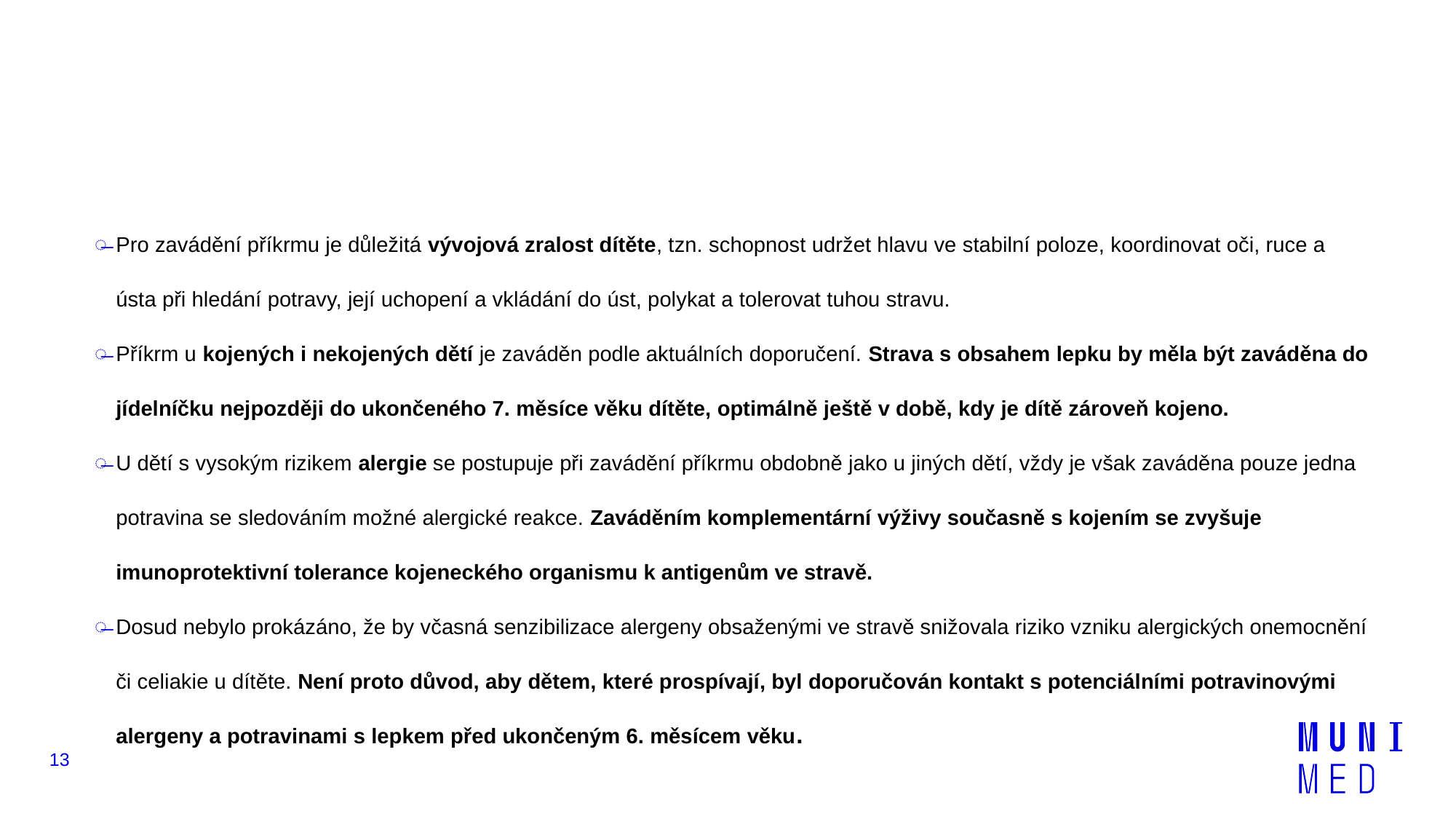

#
Pro zavádění příkrmu je důležitá vývojová zralost dítěte, tzn. schopnost udržet hlavu ve stabilní poloze, koordinovat oči, ruce a ústa při hledání potravy, její uchopení a vkládání do úst, polykat a tolerovat tuhou stravu.
Příkrm u kojených i nekojených dětí je zaváděn podle aktuálních doporučení. Strava s obsahem lepku by měla být zaváděna do jídelníčku nejpozději do ukončeného 7. měsíce věku dítěte, optimálně ještě v době, kdy je dítě zároveň kojeno.
U dětí s vysokým rizikem alergie se postupuje při zavádění příkrmu obdobně jako u jiných dětí, vždy je však zaváděna pouze jedna potravina se sledováním možné alergické reakce. Zaváděním komplementární výživy současně s kojením se zvyšuje imunoprotektivní tolerance kojeneckého organismu k antigenům ve stravě.
Dosud nebylo prokázáno, že by včasná senzibilizace alergeny obsaženými ve stravě snižovala riziko vzniku alergických onemocnění či celiakie u dítěte. Není proto důvod, aby dětem, které prospívají, byl doporučován kontakt s potenciálními potravinovými alergeny a potravinami s lepkem před ukončeným 6. měsícem věku.

13